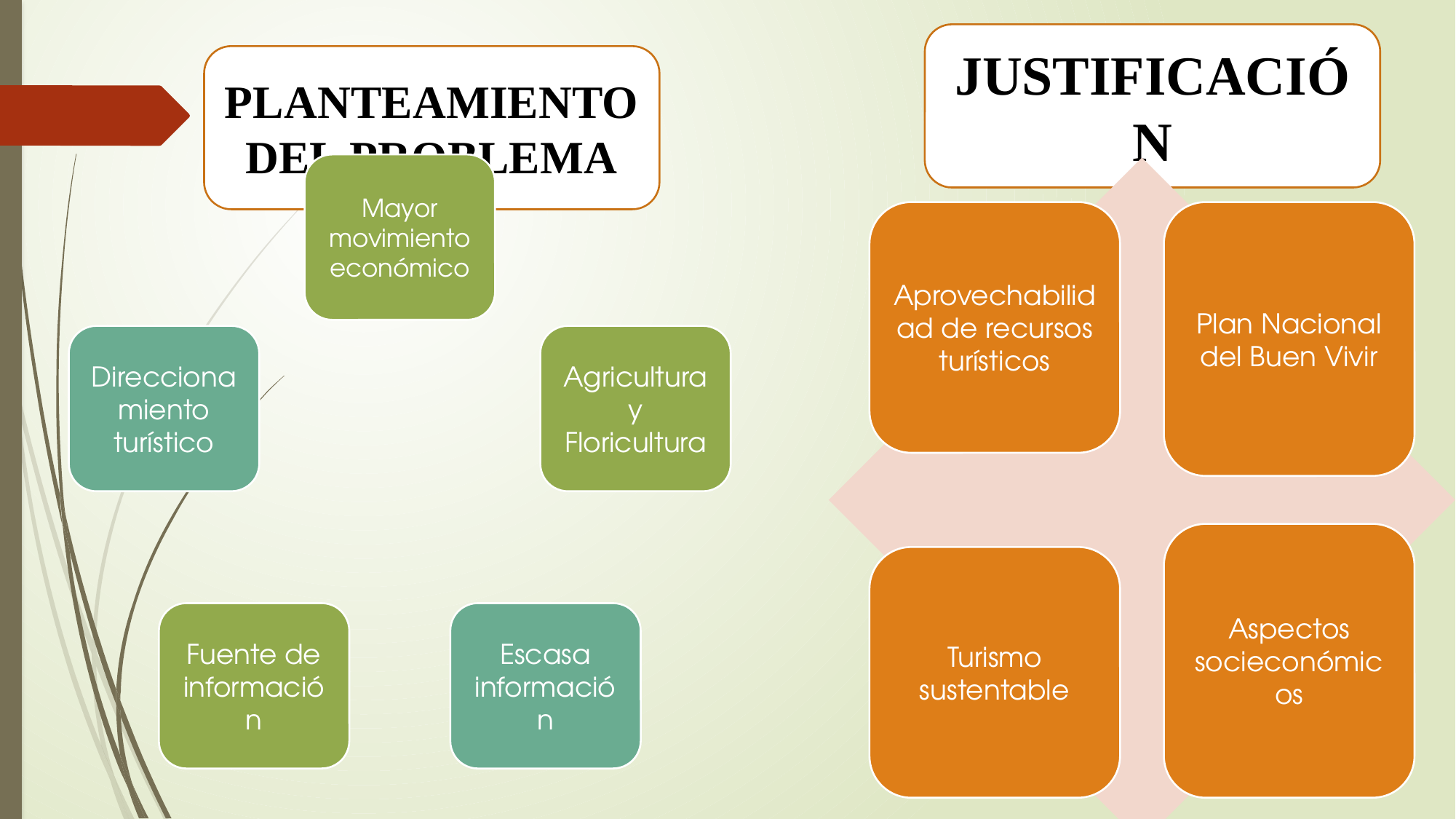

JUSTIFICACIÓN
PLANTEAMIENTO DEL PROBLEMA
Mayor movimiento económico
Agricultura y Floricultura
Escasa información
Fuente de información
Direccionamiento turístico
Aprovechabilidad de recursos turísticos
Plan Nacional del Buen Vivir
Turismo sustentable
Aspectos socieconómicos